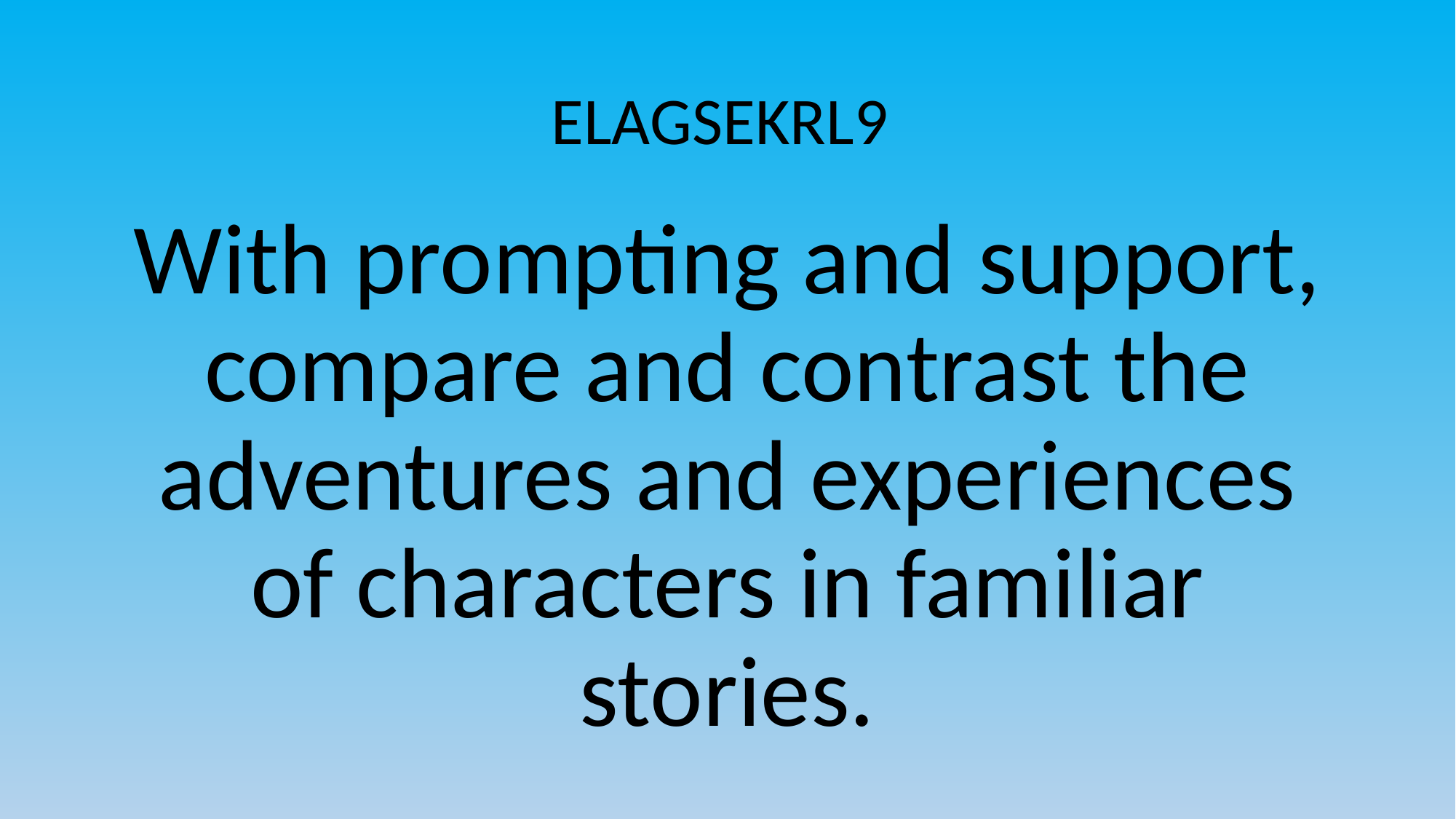

# ELAGSEKRL9
With prompting and support, compare and contrast the adventures and experiences of characters in familiar stories.